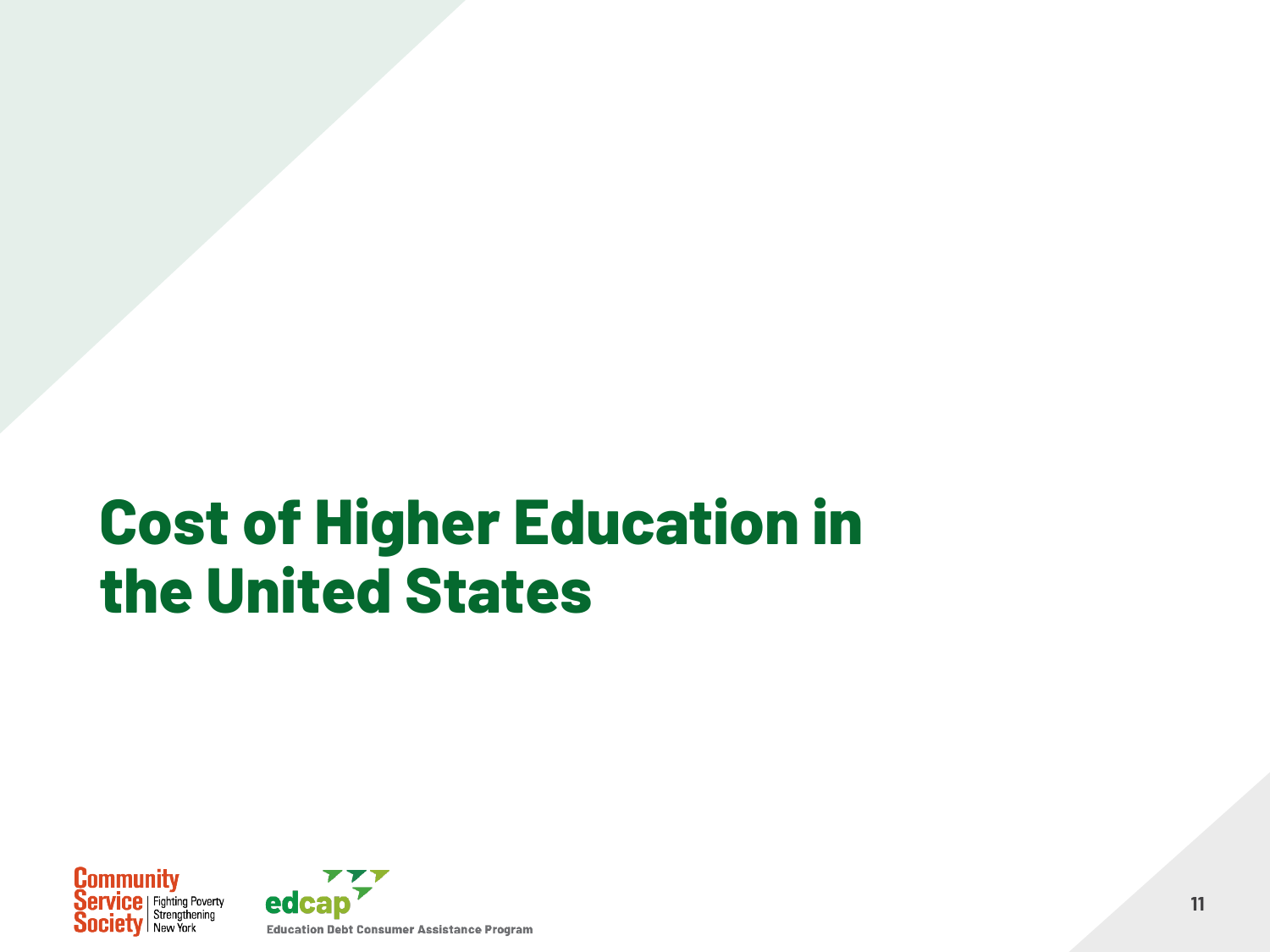

# Cost of Higher Education in the United States

11